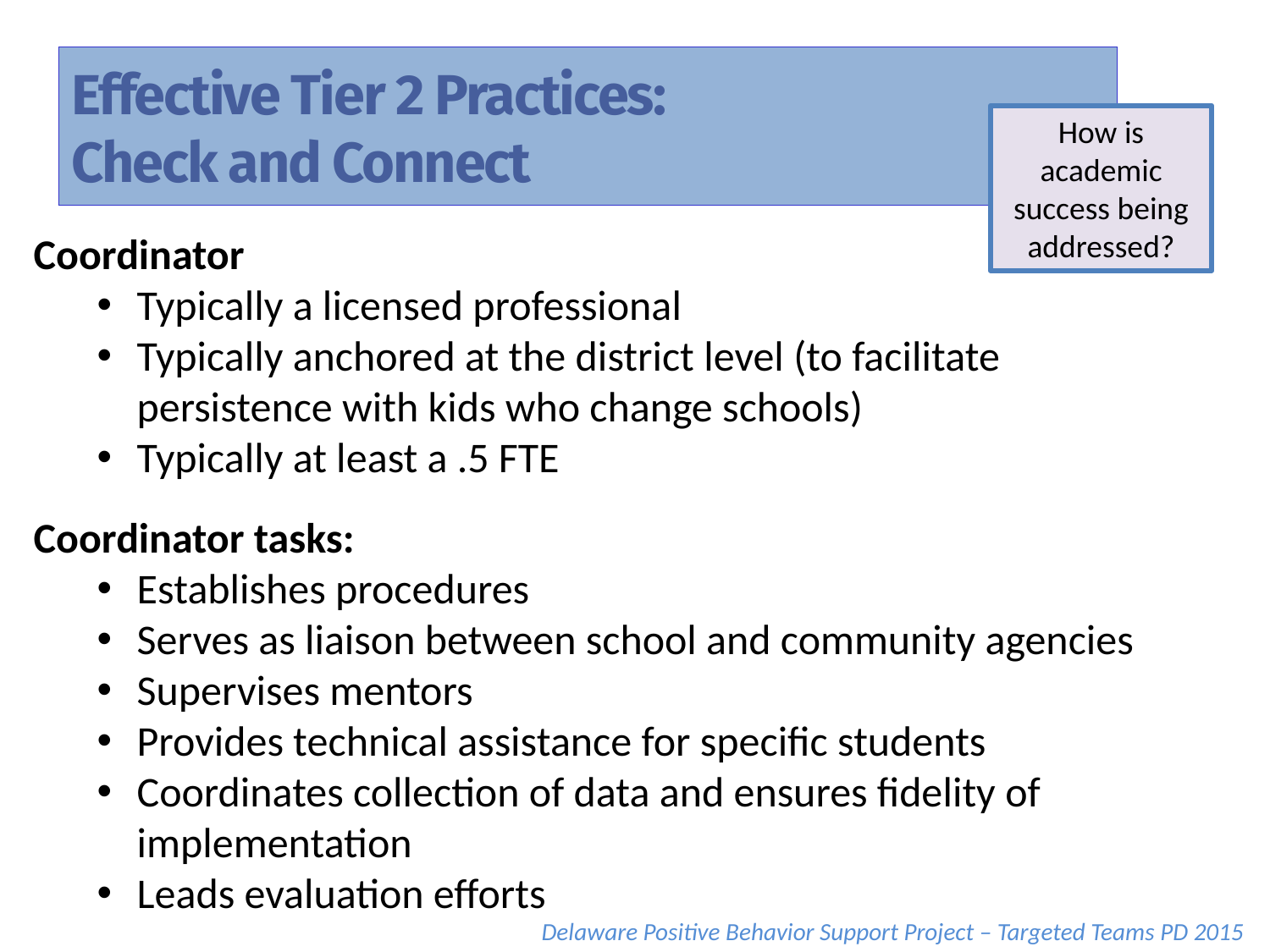

Effective Tier 2 Practices:
Check and Connect
How is academic success being addressed?
Coordinator
Typically a licensed professional
Typically anchored at the district level (to facilitate persistence with kids who change schools)
Typically at least a .5 FTE

Coordinator tasks:
Establishes procedures
Serves as liaison between school and community agencies
Supervises mentors
Provides technical assistance for specific students
Coordinates collection of data and ensures fidelity of implementation
Leads evaluation efforts

Delaware Positive Behavior Support Project – Targeted Teams PD 2015